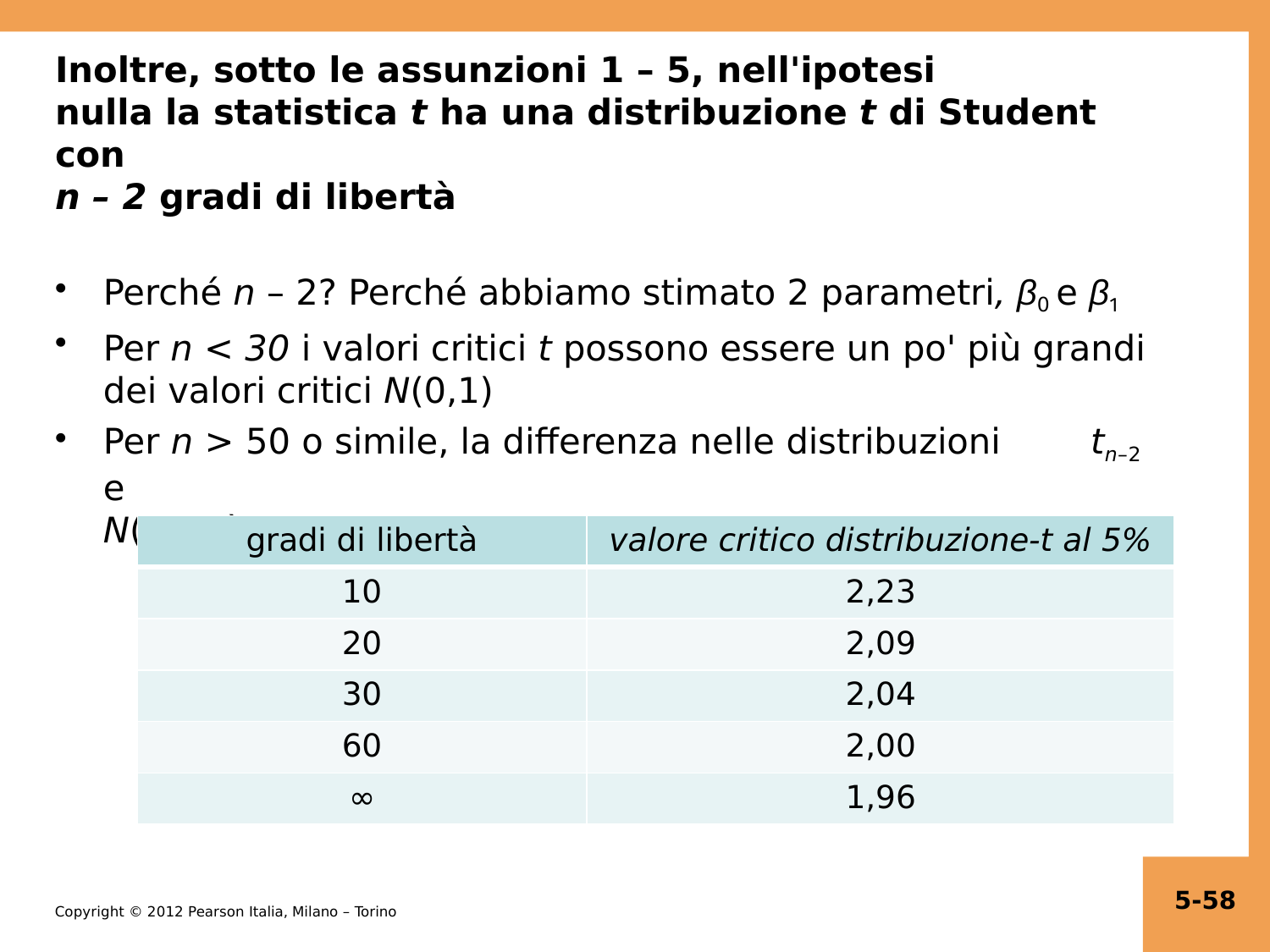

Inoltre, sotto le assunzioni 1 – 5, nell'ipotesi
nulla la statistica t ha una distribuzione t di Student con
n – 2 gradi di libertà

Perché n – 2? Perché abbiamo stimato 2 parametri, β0 e β1
Per n < 30 i valori critici t possono essere un po' più grandi  dei valori critici N(0,1)
Per n > 50 o simile, la differenza nelle distribuzioni	tn–2 e
N(0,1) è trascurabile. Ricordiamo la tabella t di Student:
| gradi di libertà | valore critico distribuzione-t al 5% |
| --- | --- |
| 10 | 2,23 |
| 20 | 2,09 |
| 30 | 2,04 |
| 60 | 2,00 |
| ∞ | 1,96 |
5-58
Copyright © 2012 Pearson Italia, Milano – Torino